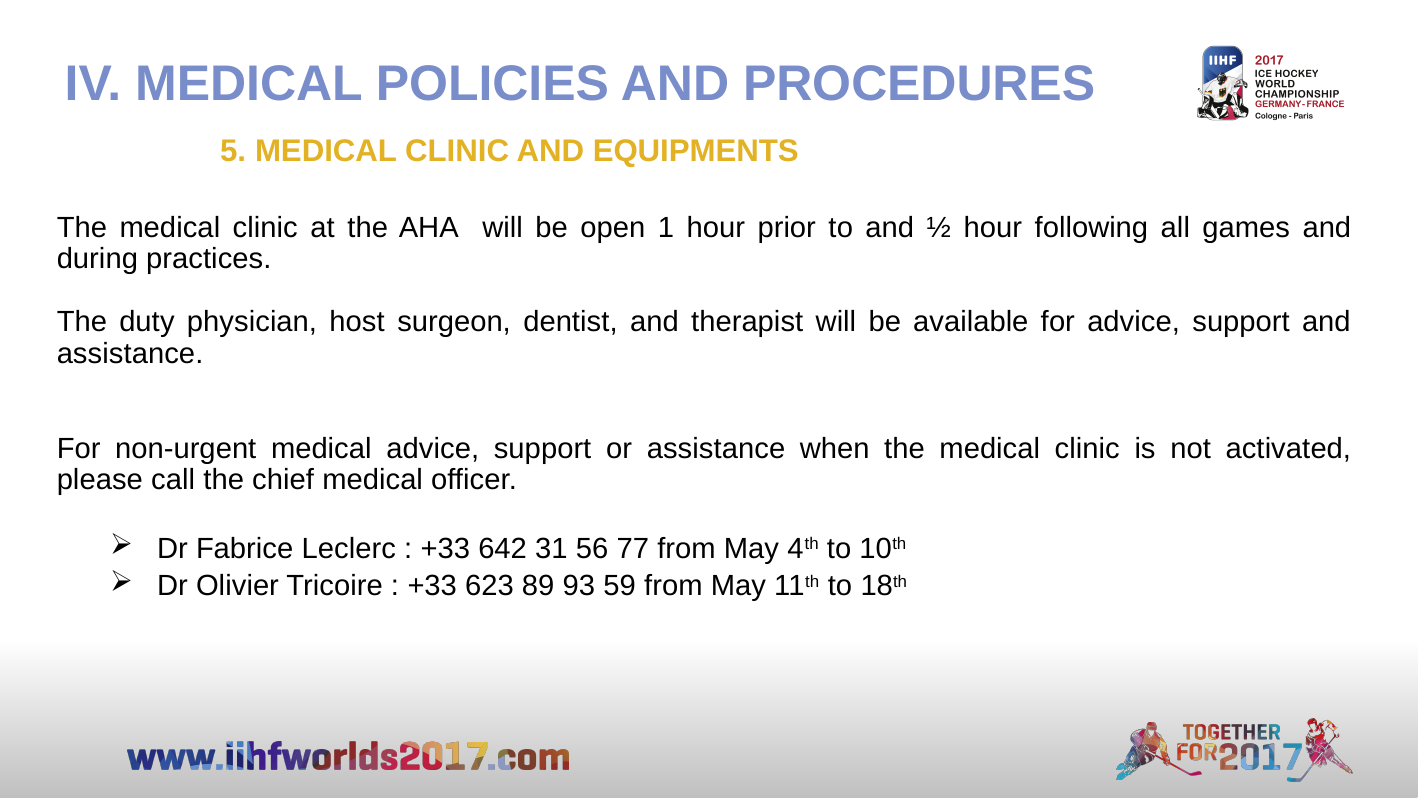

IV. MEDICAL POLICIES AND PROCEDURES
5. MEDICAL CLINIC AND EQUIPMENTS
The medical clinic at the AHA  will be open 1 hour prior to and ½ hour following all games and during practices.

The duty physician, host surgeon, dentist, and therapist will be available for advice, support and assistance.

For non-urgent medical advice, support or assistance when the medical clinic is not activated, please call the chief medical officer.

Dr Fabrice Leclerc : +33 642 31 56 77 from May 4th to 10th
Dr Olivier Tricoire : +33 623 89 93 59 from May 11th to 18th